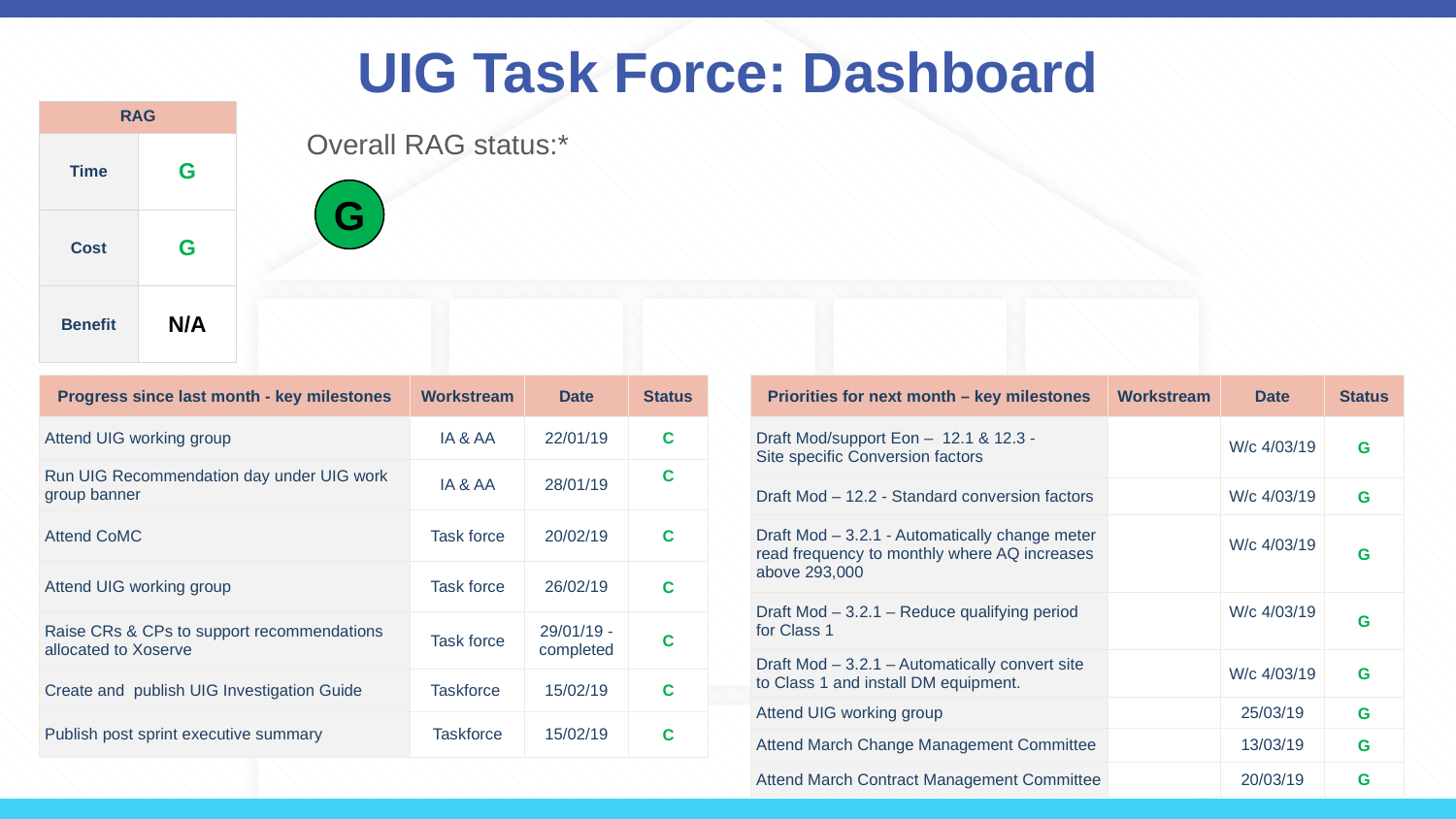

# UIG Task Force: Dashboard
| RAG |  |
| --- | --- |
| Time | G |
| Cost | G |
| Benefit | N/A |
Overall RAG status:*
G
| Progress since last month - key milestones | Workstream | Date | Status |
| --- | --- | --- | --- |
| Attend UIG working group | IA & AA | 22/01/19 | C |
| Run UIG Recommendation day under UIG work group banner | IA & AA | 28/01/19 | C |
| Attend CoMC | Task force | 20/02/19 | C |
| Attend UIG working group | Task force | 26/02/19 | C |
| Raise CRs & CPs to support recommendations allocated to Xoserve | Task force | 29/01/19 - completed | C |
| Create and publish UIG Investigation Guide | Taskforce | 15/02/19 | C |
| Publish post sprint executive summary | Taskforce | 15/02/19 | C |
| Priorities for next month – key milestones | Workstream | Date | Status |
| --- | --- | --- | --- |
| Draft Mod/support Eon – 12.1 & 12.3 - Site specific Conversion factors |  | W/c 4/03/19 | G |
| Draft Mod – 12.2 - Standard conversion factors |  | W/c 4/03/19 | G |
| Draft Mod – 3.2.1 - Automatically change meter read frequency to monthly where AQ increases above 293,000 |  | W/c 4/03/19 | G |
| Draft Mod – 3.2.1 – Reduce qualifying period for Class 1 |  | W/c 4/03/19 | G |
| Draft Mod – 3.2.1 – Automatically convert site to Class 1 and install DM equipment. |  | W/c 4/03/19 | G |
| Attend UIG working group |  | 25/03/19 | G |
| Attend March Change Management Committee |  | 13/03/19 | G |
| Attend March Contract Management Committee |  | 20/03/19 | G |